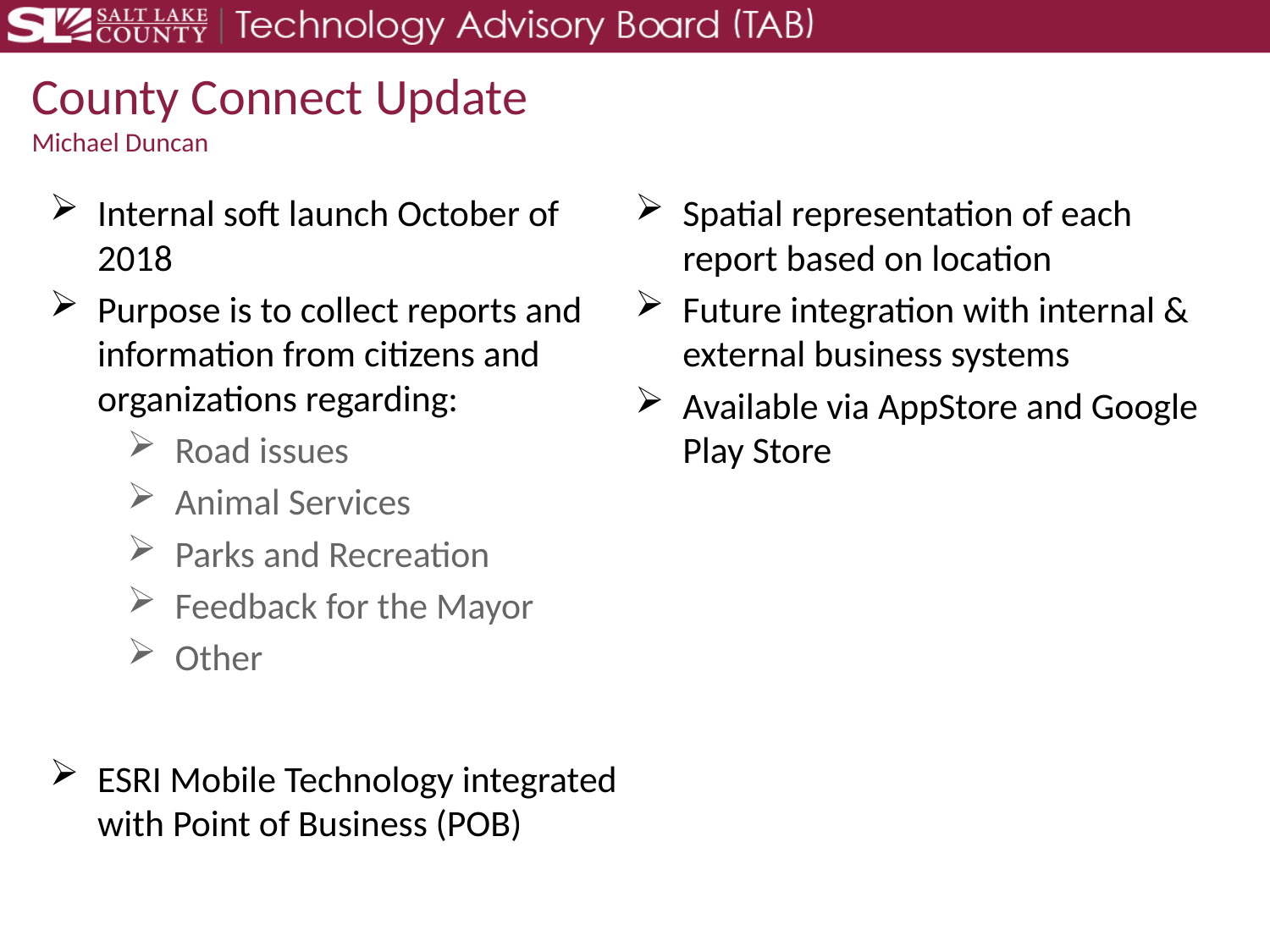

# County Connect Update Michael Duncan
Internal soft launch October of 2018
Purpose is to collect reports and information from citizens and organizations regarding:
Road issues
Animal Services
Parks and Recreation
Feedback for the Mayor
Other

ESRI Mobile Technology integrated with Point of Business (POB)
Spatial representation of each report based on location
Future integration with internal & external business systems
Available via AppStore and Google Play Store